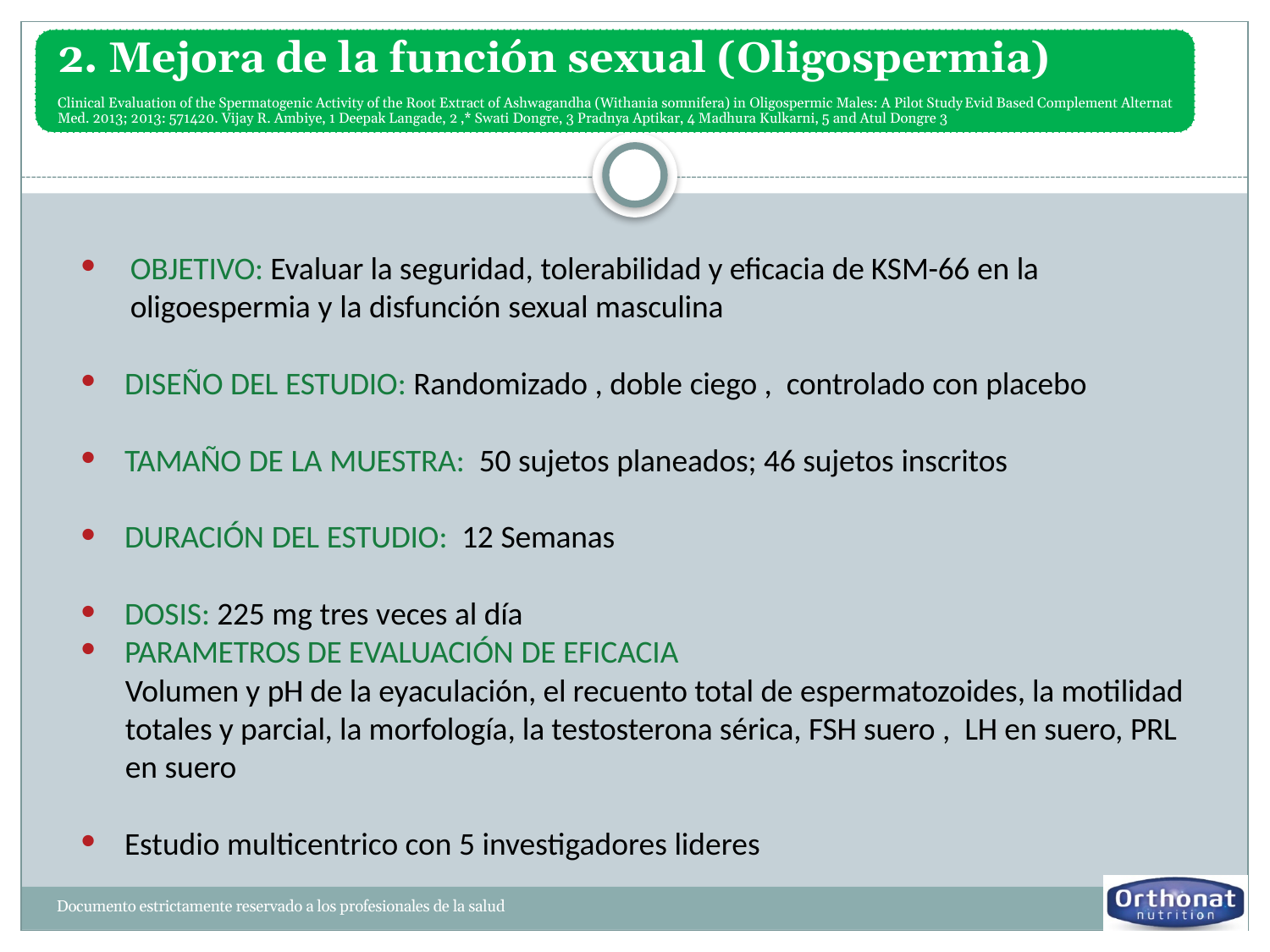

2. Mejora de la función sexual (Oligospermia)
Clinical Evaluation of the Spermatogenic Activity of the Root Extract of Ashwagandha (Withania somnifera) in Oligospermic Males: A Pilot StudyEvid Based Complement Alternat Med. 2013; 2013: 571420. Vijay R. Ambiye, 1 Deepak Langade, 2 ,* Swati Dongre, 3 Pradnya Aptikar, 4 Madhura Kulkarni, 5 and Atul Dongre 3
OBJETIVO: Evaluar la seguridad, tolerabilidad y eficacia de KSM-66 en la oligoespermia y la disfunción sexual masculina

DISEÑO DEL ESTUDIO: Randomizado , doble ciego ,  controlado con placebo

TAMAÑO DE LA MUESTRA:  50 sujetos planeados; 46 sujetos inscritos

DURACIÓN DEL ESTUDIO:  12 Semanas

DOSIS: 225 mg tres veces al día
PARAMETROS DE EVALUACIÓN DE EFICACIA
Volumen y pH de la eyaculación, el recuento total de espermatozoides, la motilidad totales y parcial, la morfología, la testosterona sérica, FSH suero ,  LH en suero, PRL en suero

Estudio multicentrico con 5 investigadores lideres

Documento estrictamente reservado a los profesionales de la salud